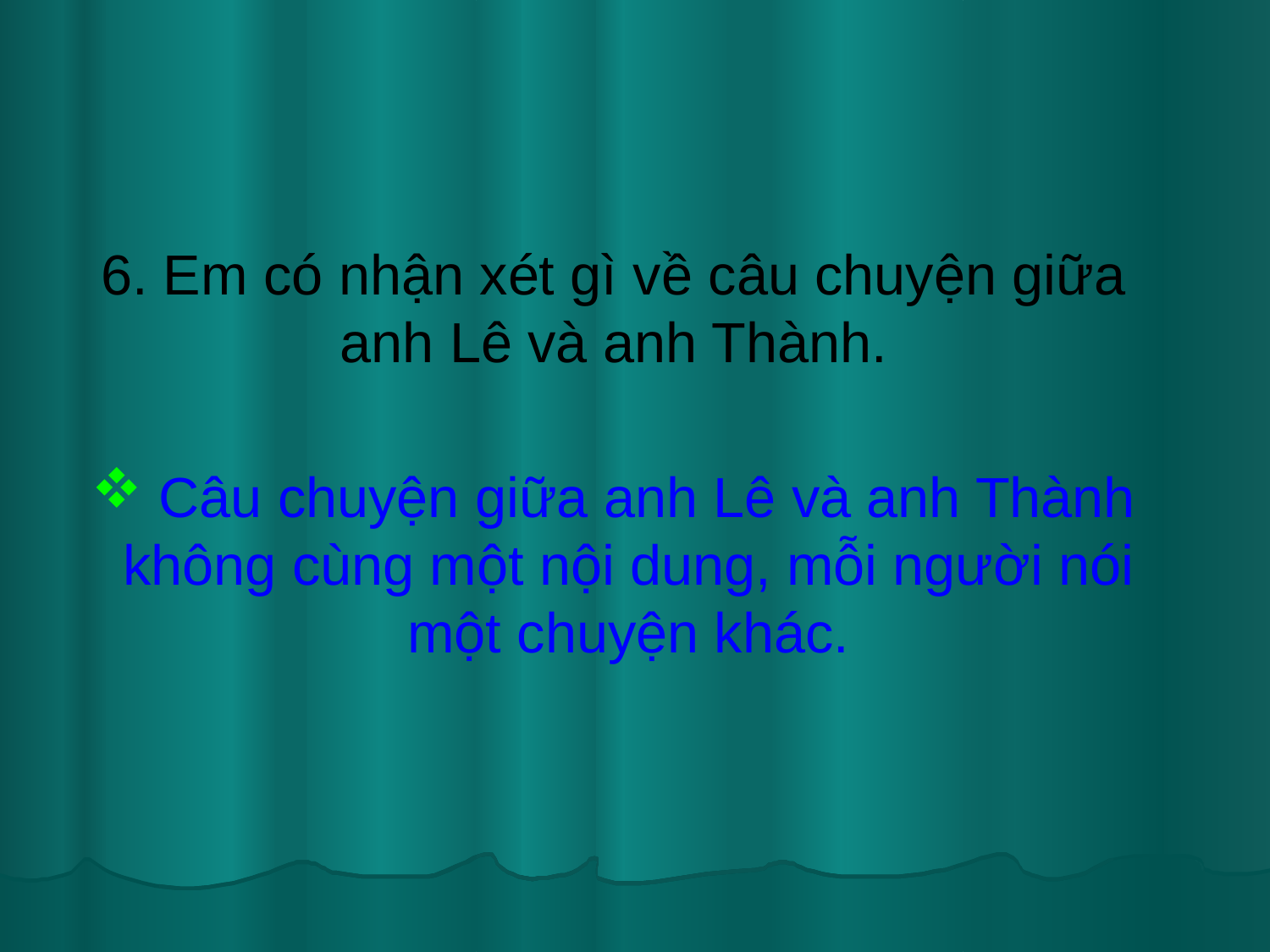

6. Em có nhận xét gì về câu chuyện giữa anh Lê và anh Thành.
 Câu chuyện giữa anh Lê và anh Thành không cùng một nội dung, mỗi người nói một chuyện khác.